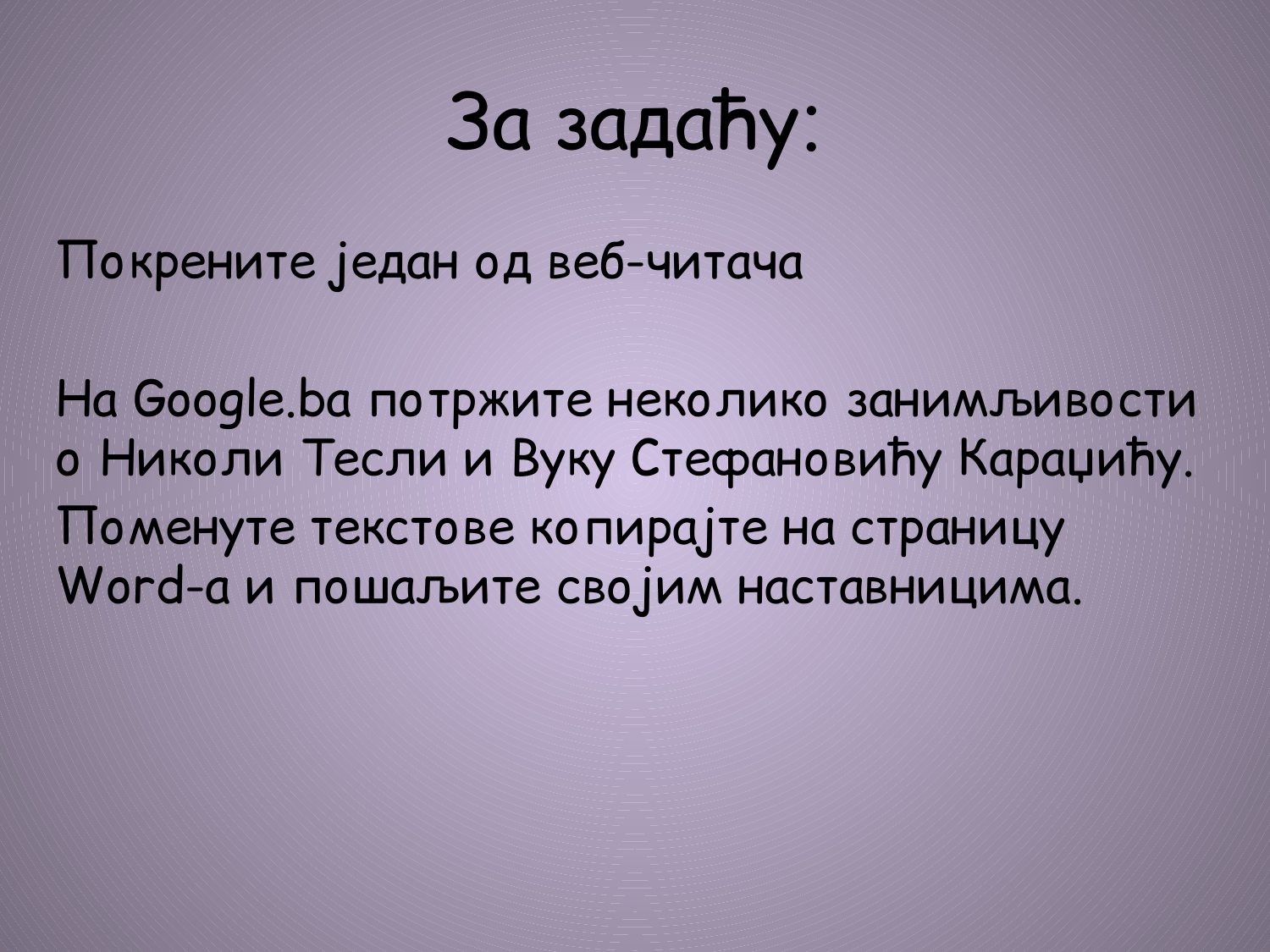

# За задаћу:
Покрените један од веб-читача

На Google.ba потржите неколико занимљивости о Николи Тесли и Вуку Стефановићу Караџићу.
Поменуте текстове копирајте на страницу Word-а и пошаљите својим наставницима.